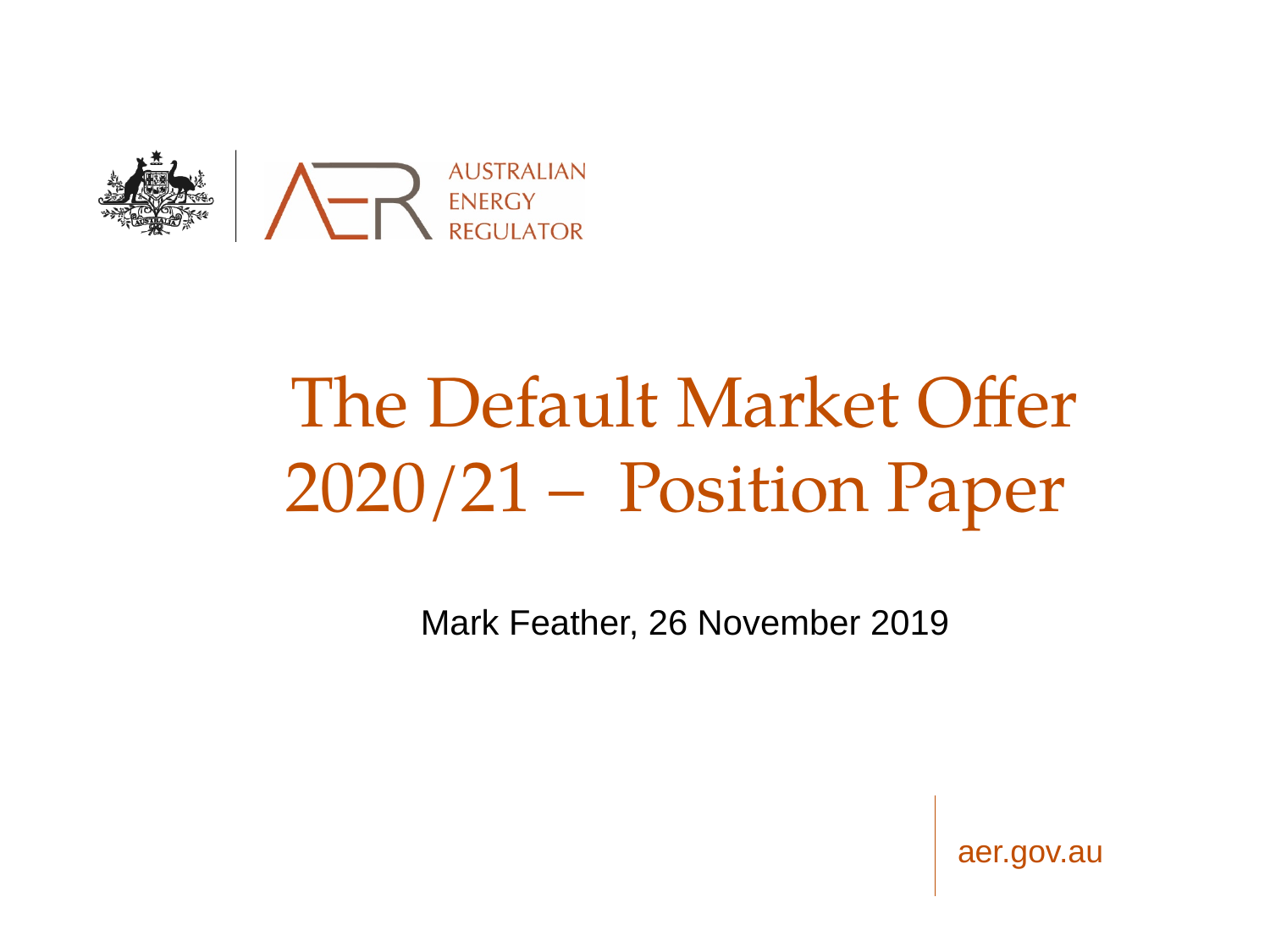

# The Default Market Offer 2020/21 –  Position Paper
Mark Feather, 26 November 2019